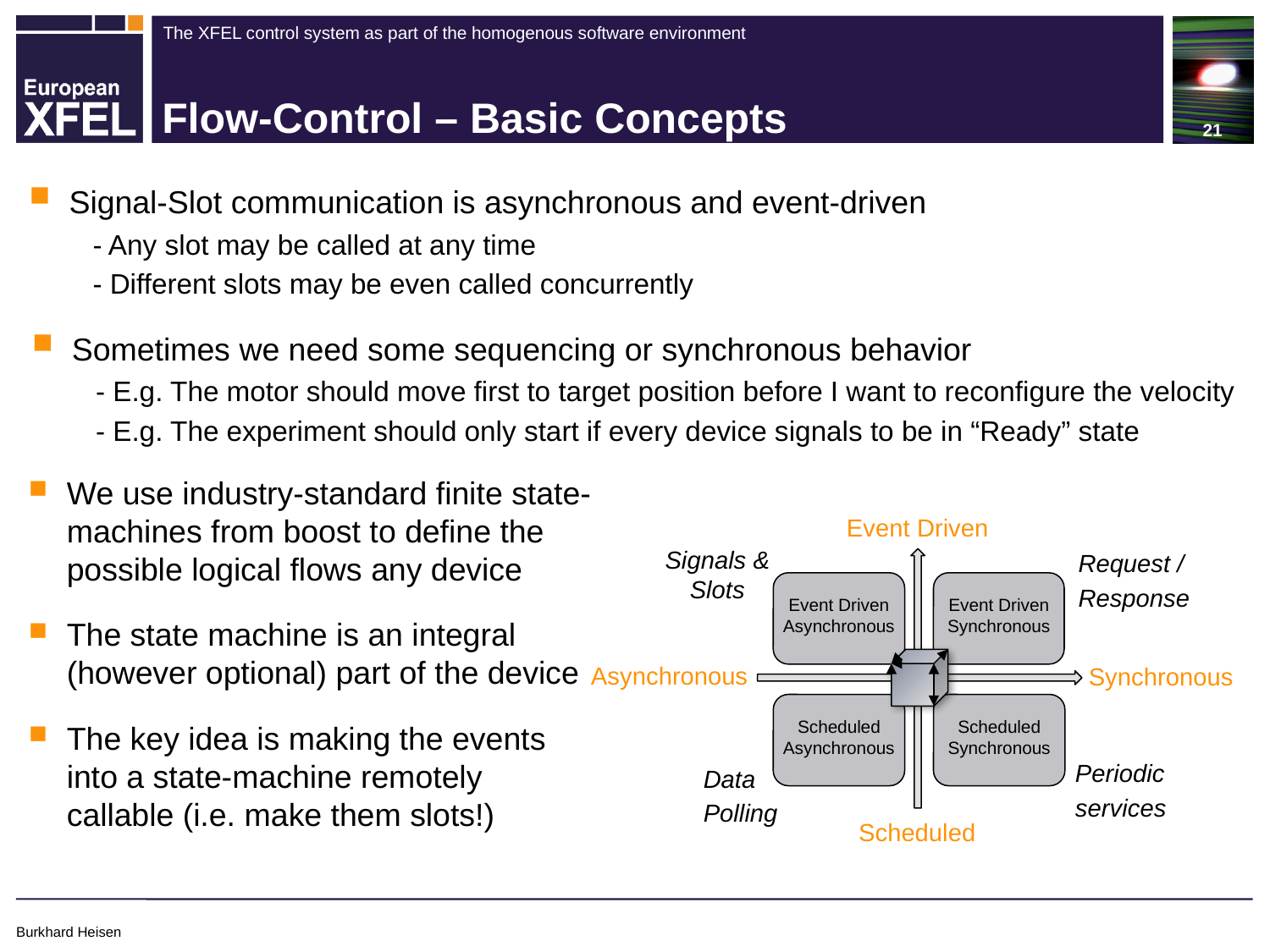

21
# Flow-Control – Basic Concepts
 Signal-Slot communication is asynchronous and event-driven
- Any slot may be called at any time
- Different slots may be even called concurrently
 Sometimes we need some sequencing or synchronous behavior
- E.g. The motor should move first to target position before I want to reconfigure the velocity
- E.g. The experiment should only start if every device signals to be in “Ready” state
We use industry-standard finite state-machines from boost to define the possible logical flows any device
Event Driven
Signals & Slots
Request /
Response
Event Driven Synchronous
Event Driven Asynchronous

Asynchronous
Synchronous

Scheduled Synchronous
Scheduled Asynchronous
Periodic
services
Data
Polling
Scheduled
The state machine is an integral (however optional) part of the device
The key idea is making the events into a state-machine remotely callable (i.e. make them slots!)
Burkhard Heisen